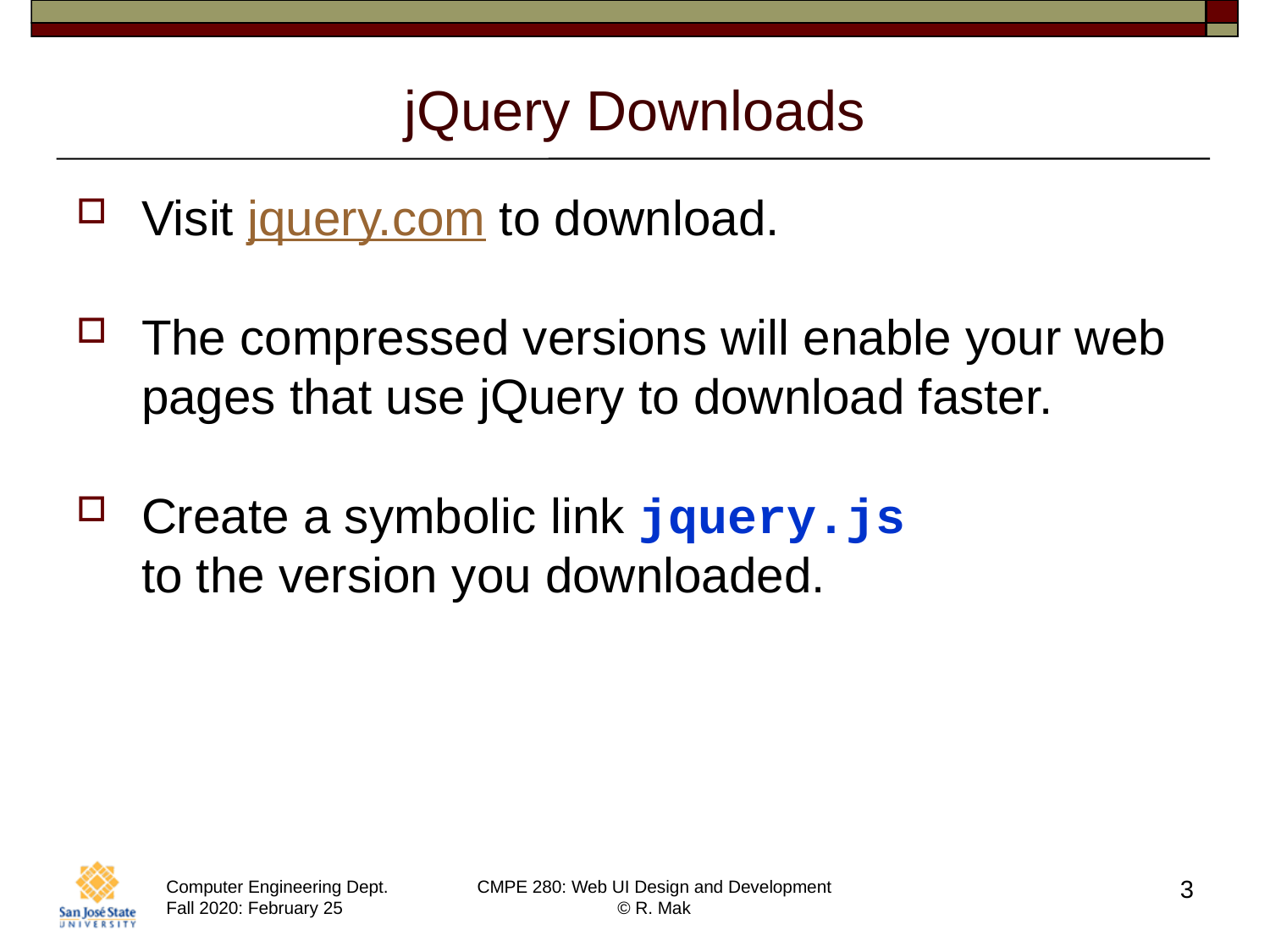

# jQuery Downloads
Visit jquery.com to download.

The compressed versions will enable your web pages that use jQuery to download faster.

Create a symbolic link jquery.js
to the version you downloaded.
3